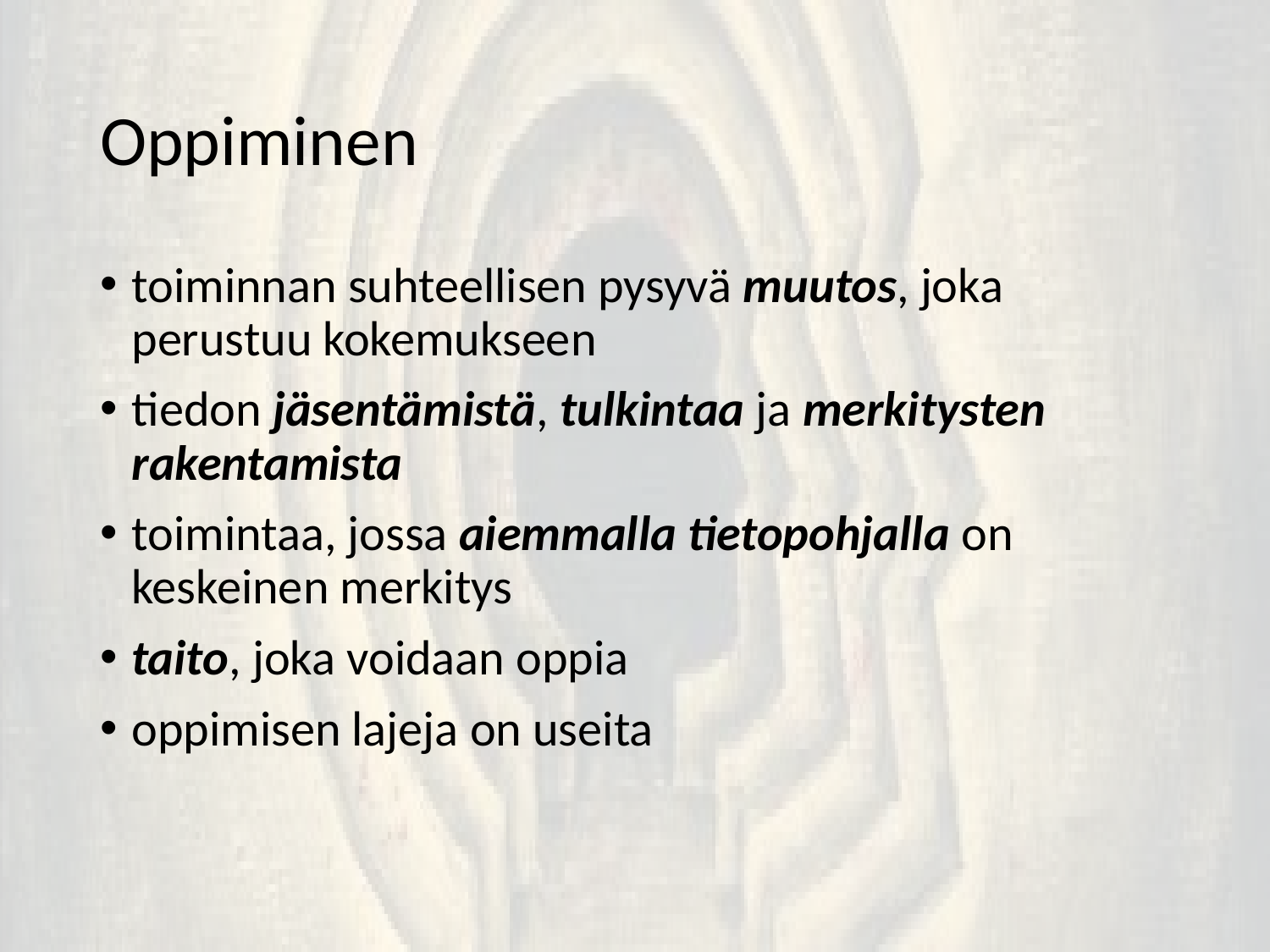

# Oppiminen
toiminnan suhteellisen pysyvä muutos, joka perustuu kokemukseen
tiedon jäsentämistä, tulkintaa ja merkitysten rakentamista
toimintaa, jossa aiemmalla tietopohjalla on keskeinen merkitys
taito, joka voidaan oppia
oppimisen lajeja on useita